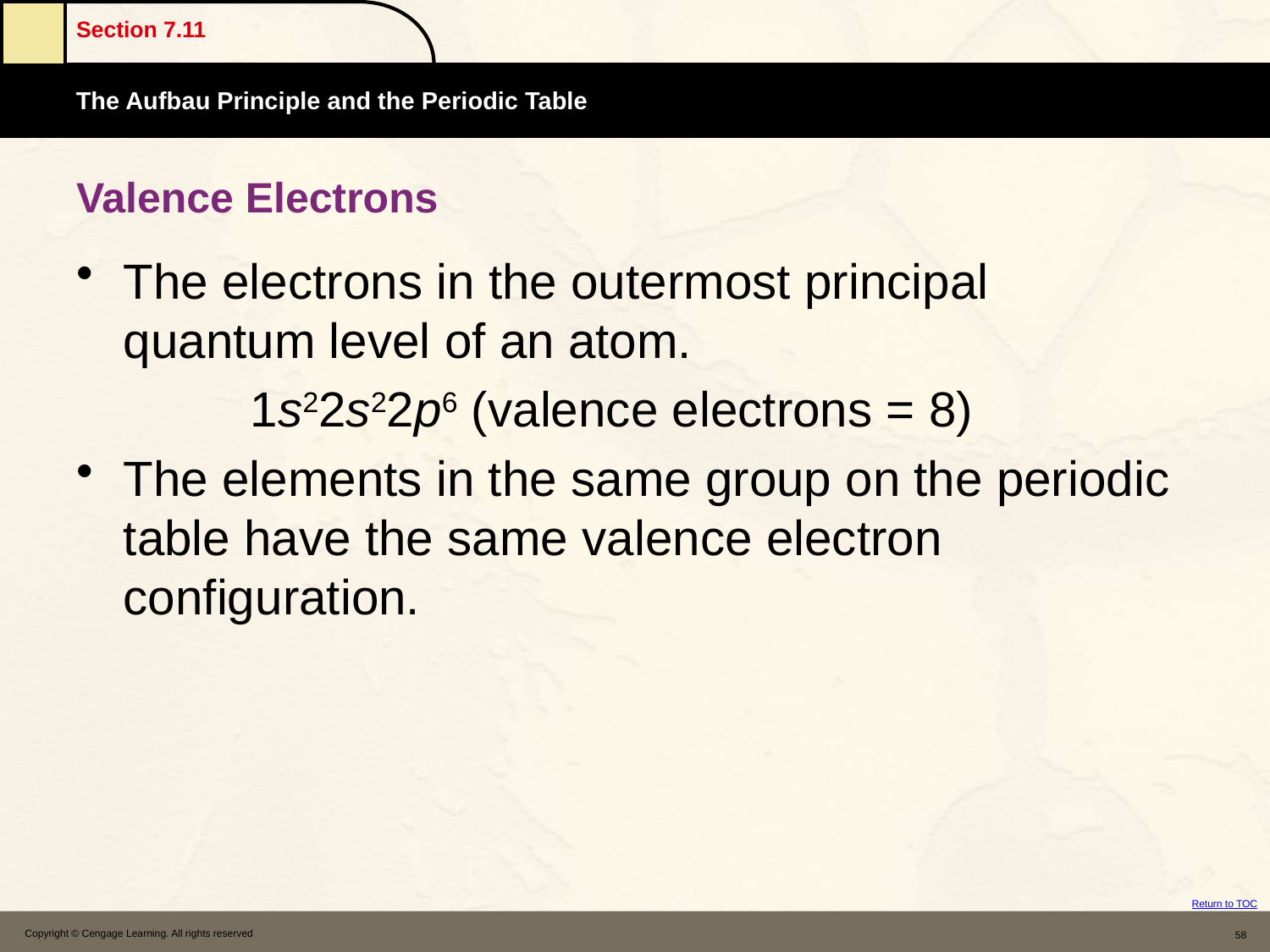

# Valence Electrons
The electrons in the outermost principal quantum level of an atom.
		1s22s22p6 (valence electrons = 8)
The elements in the same group on the periodic table have the same valence electron configuration.

Copyright © Cengage Learning. All rights reserved
58